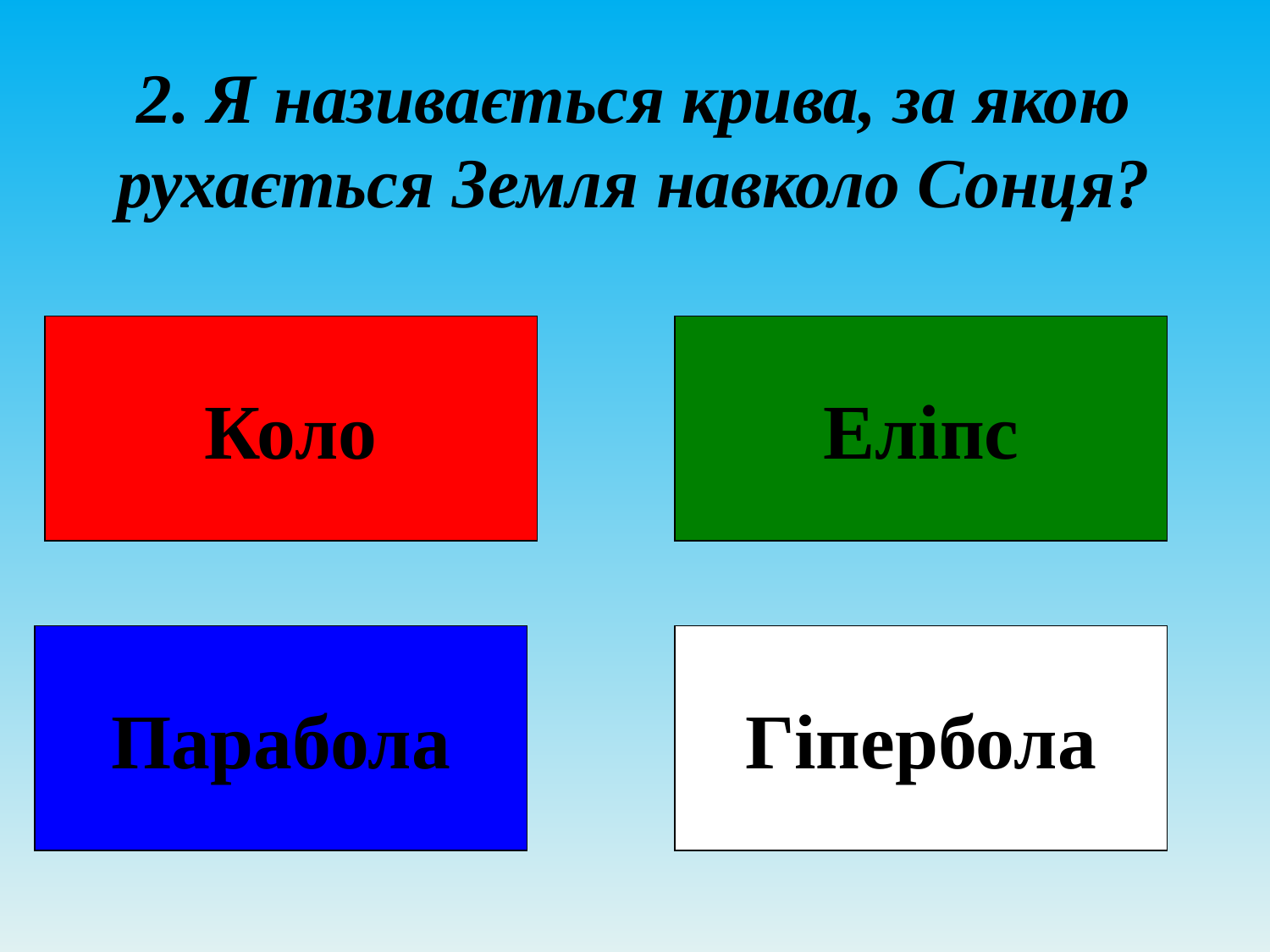

# 2. Я називається крива, за якою рухається Земля навколо Сонця?
Коло
Еліпс
Парабола
Гіпербола